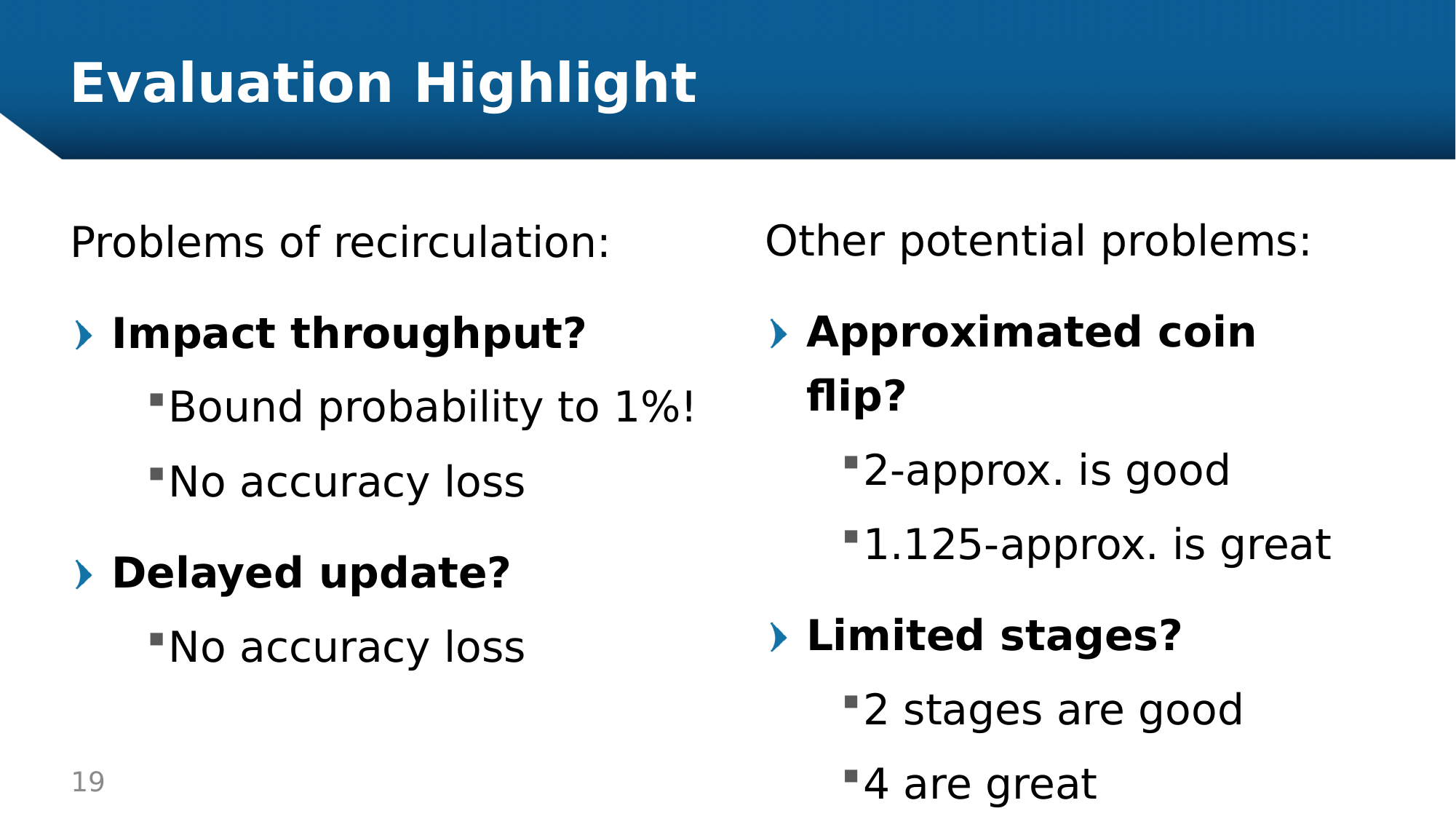

# Evaluation Highlight
Other potential problems:
Approximated coin flip?
2-approx. is good
1.125-approx. is great
Limited stages?
2 stages are good
4 are great
Problems of recirculation:
Impact throughput?
Bound probability to 1%!
No accuracy loss
Delayed update?
No accuracy loss

19